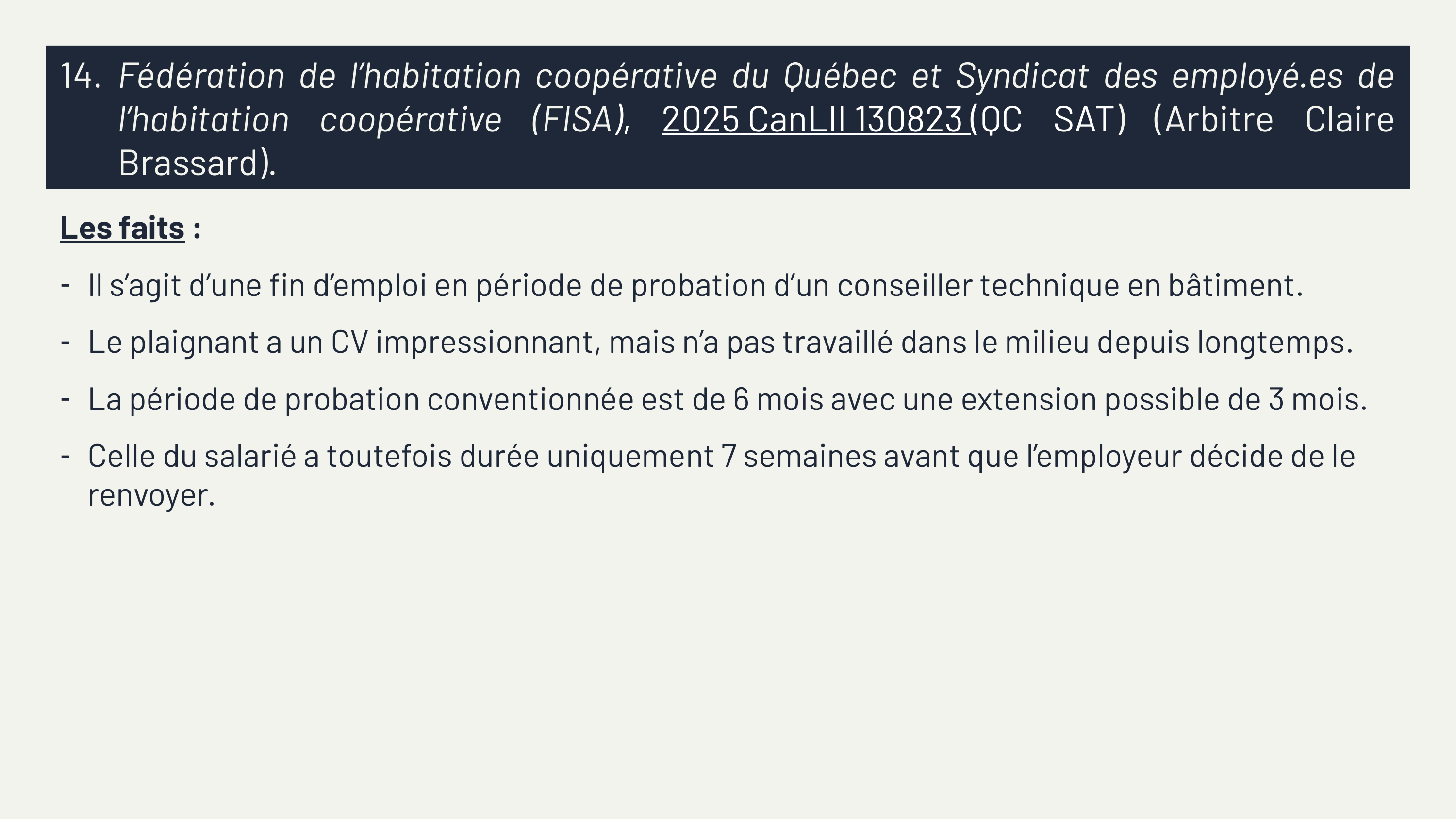

# 14.	Fédération de l’habitation coopérative du Québec et Syndicat des employé.es de l’habitation coopérative (FISA), 2025 CanLII 130823 (QC SAT) (Arbitre Claire Brassard).
Les faits :
Il s’agit d’une fin d’emploi en période de probation d’un conseiller technique en bâtiment.
Le plaignant a un CV impressionnant, mais n’a pas travaillé dans le milieu depuis longtemps.
La période de probation conventionnée est de 6 mois avec une extension possible de 3 mois.
Celle du salarié a toutefois durée uniquement 7 semaines avant que l’employeur décide de le renvoyer.